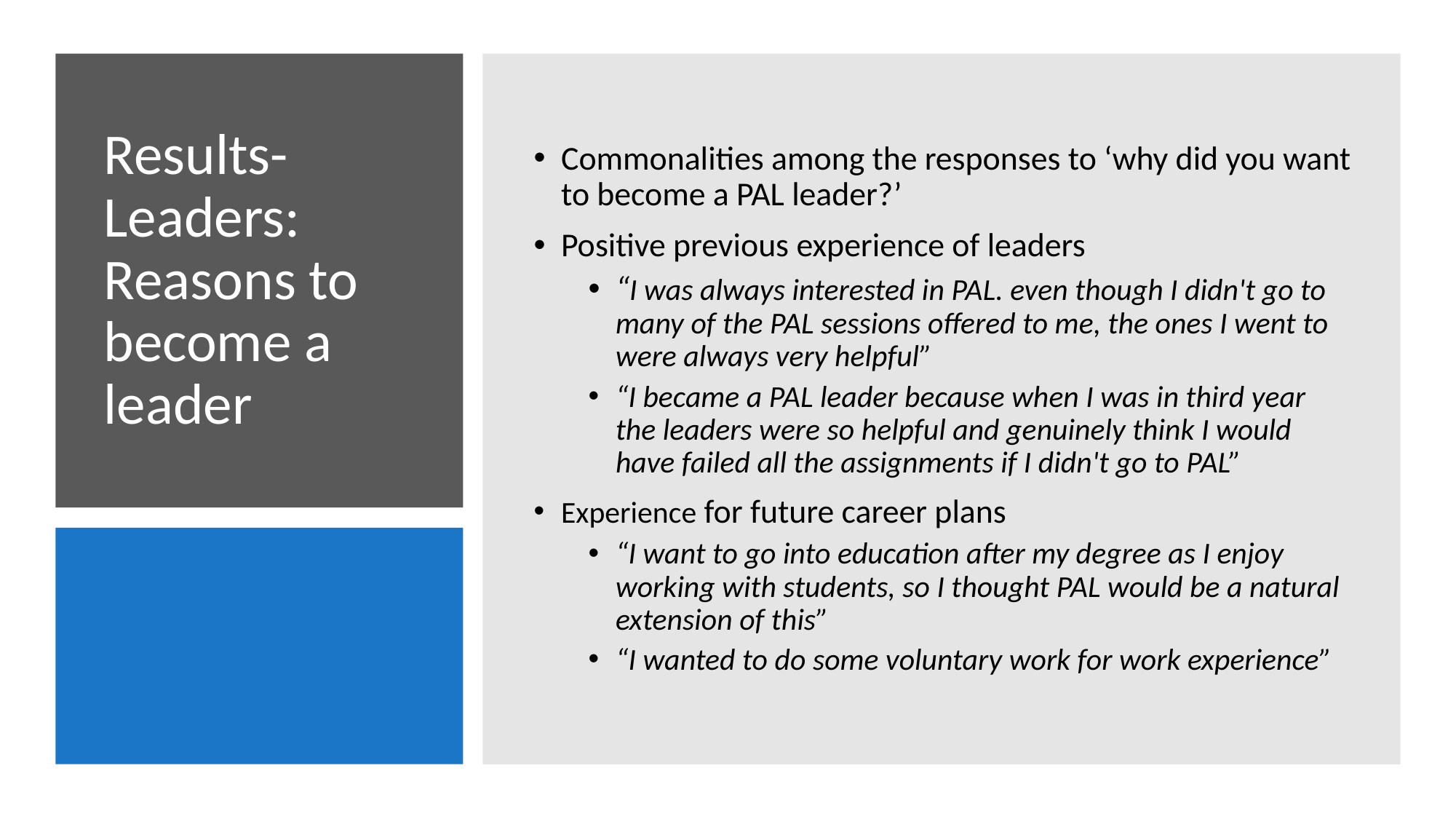

Commonalities among the responses to ‘why did you want to become a PAL leader?’
Positive previous experience of leaders
“I was always interested in PAL. even though I didn't go to many of the PAL sessions offered to me, the ones I went to were always very helpful”
“I became a PAL leader because when I was in third year the leaders were so helpful and genuinely think I would have failed all the assignments if I didn't go to PAL”
Experience for future career plans
“I want to go into education after my degree as I enjoy working with students, so I thought PAL would be a natural extension of this”
“I wanted to do some voluntary work for work experience”
# Results- Leaders: Reasons to become a leader